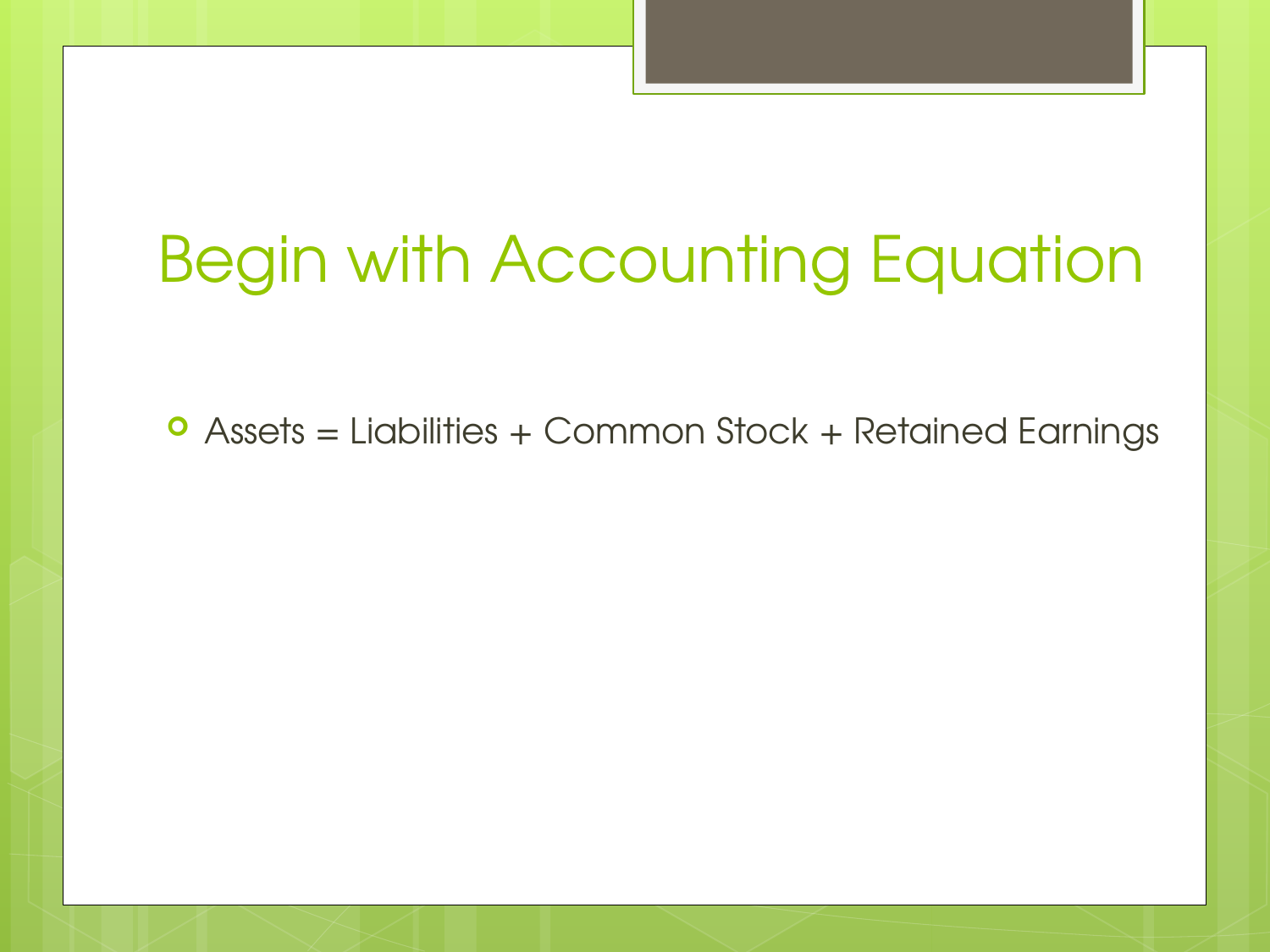

# Begin with Accounting Equation
Assets = Liabilities + Common Stock + Retained Earnings